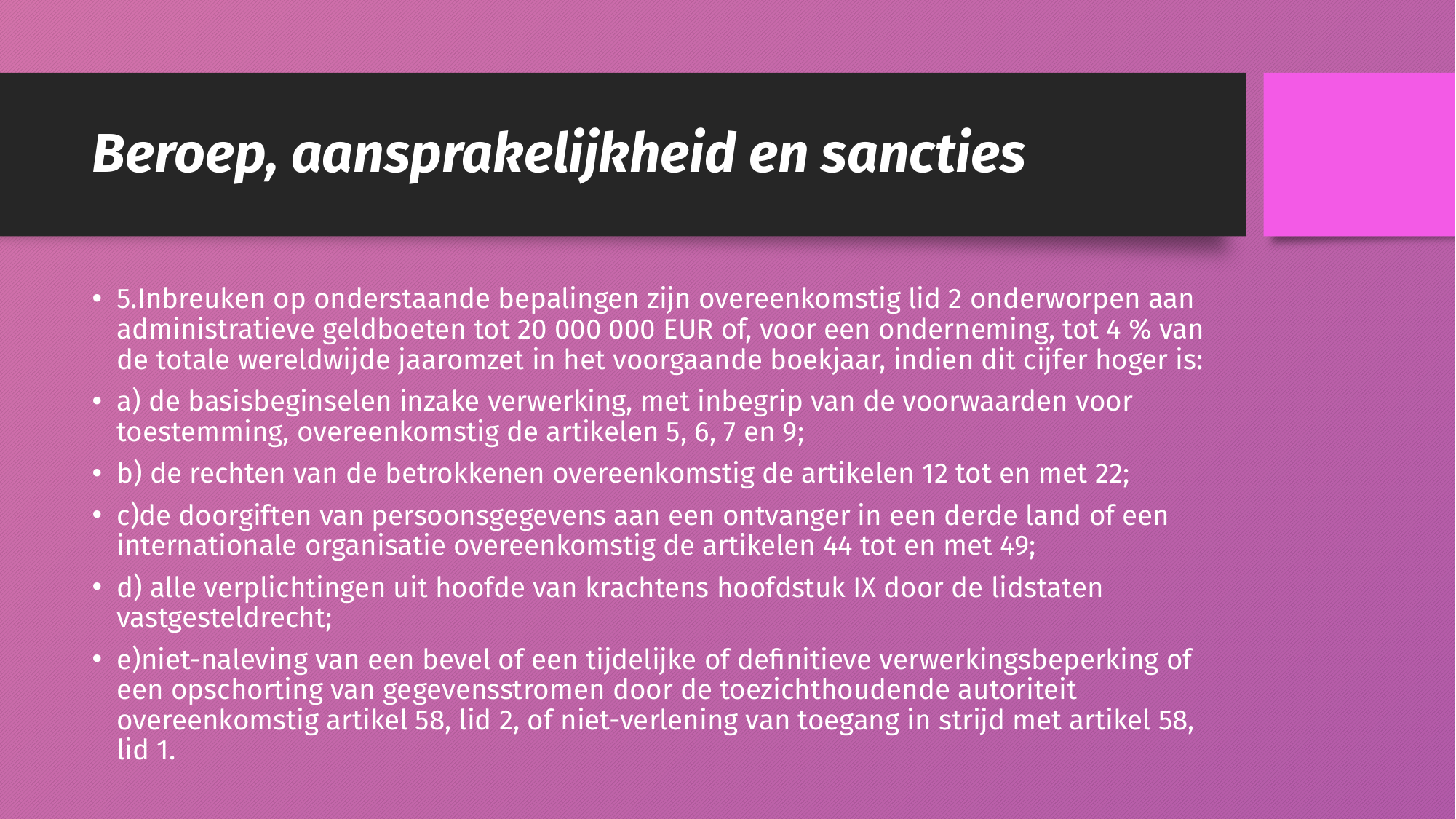

# Beroep, aansprakelijkheid en sancties
5.Inbreuken op onderstaande bepalingen zijn overeenkomstig lid 2 onderworpen aan administratieve geldboeten tot 20 000 000 EUR of, voor een onderneming, tot 4 % van de totale wereldwijde jaaromzet in het voorgaande boekjaar, indien dit cijfer hoger is:
a) de basisbeginselen inzake verwerking, met inbegrip van de voorwaarden voor toestemming, overeenkomstig de artikelen 5, 6, 7 en 9;
b) de rechten van de betrokkenen overeenkomstig de artikelen 12 tot en met 22;
c)de doorgiften van persoonsgegevens aan een ontvanger in een derde land of een internationale organisatie overeenkomstig de artikelen 44 tot en met 49;
d) alle verplichtingen uit hoofde van krachtens hoofdstuk IX door de lidstaten vastgesteldrecht;
e)niet-naleving van een bevel of een tijdelijke of definitieve verwerkingsbeperking of een opschorting van gegevensstromen door de toezichthoudende autoriteit overeenkomstig artikel 58, lid 2, of niet-verlening van toegang in strijd met artikel 58, lid 1.